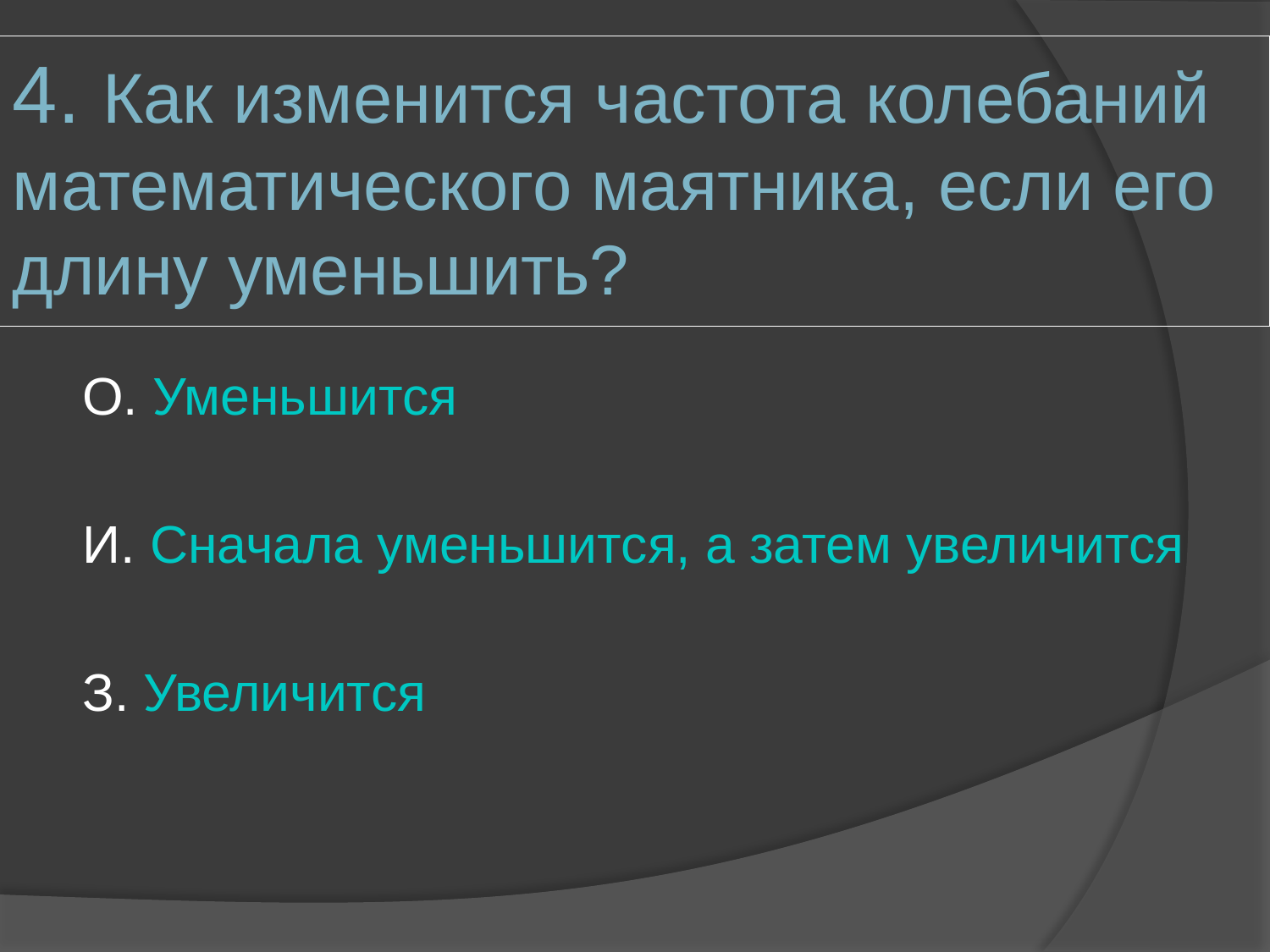

4. Как изменится частота колебаний математического маятника, если его длину уменьшить?
О. Уменьшится

И. Сначала уменьшится, а затем увеличится

З. Увеличится